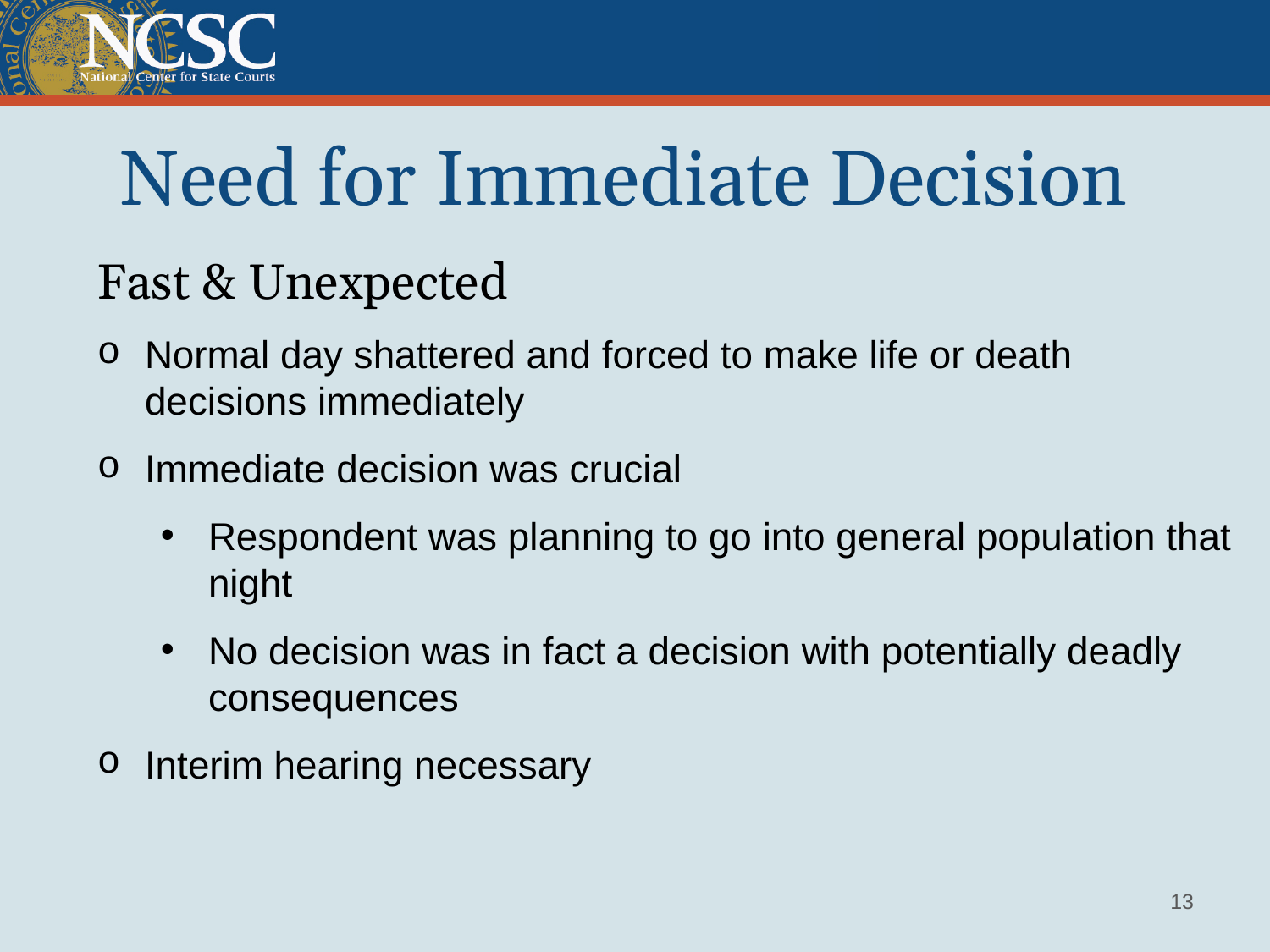

Need for Immediate Decision
Fast & Unexpected
Normal day shattered and forced to make life or death decisions immediately
Immediate decision was crucial
Respondent was planning to go into general population that night
No decision was in fact a decision with potentially deadly consequences
Interim hearing necessary

13